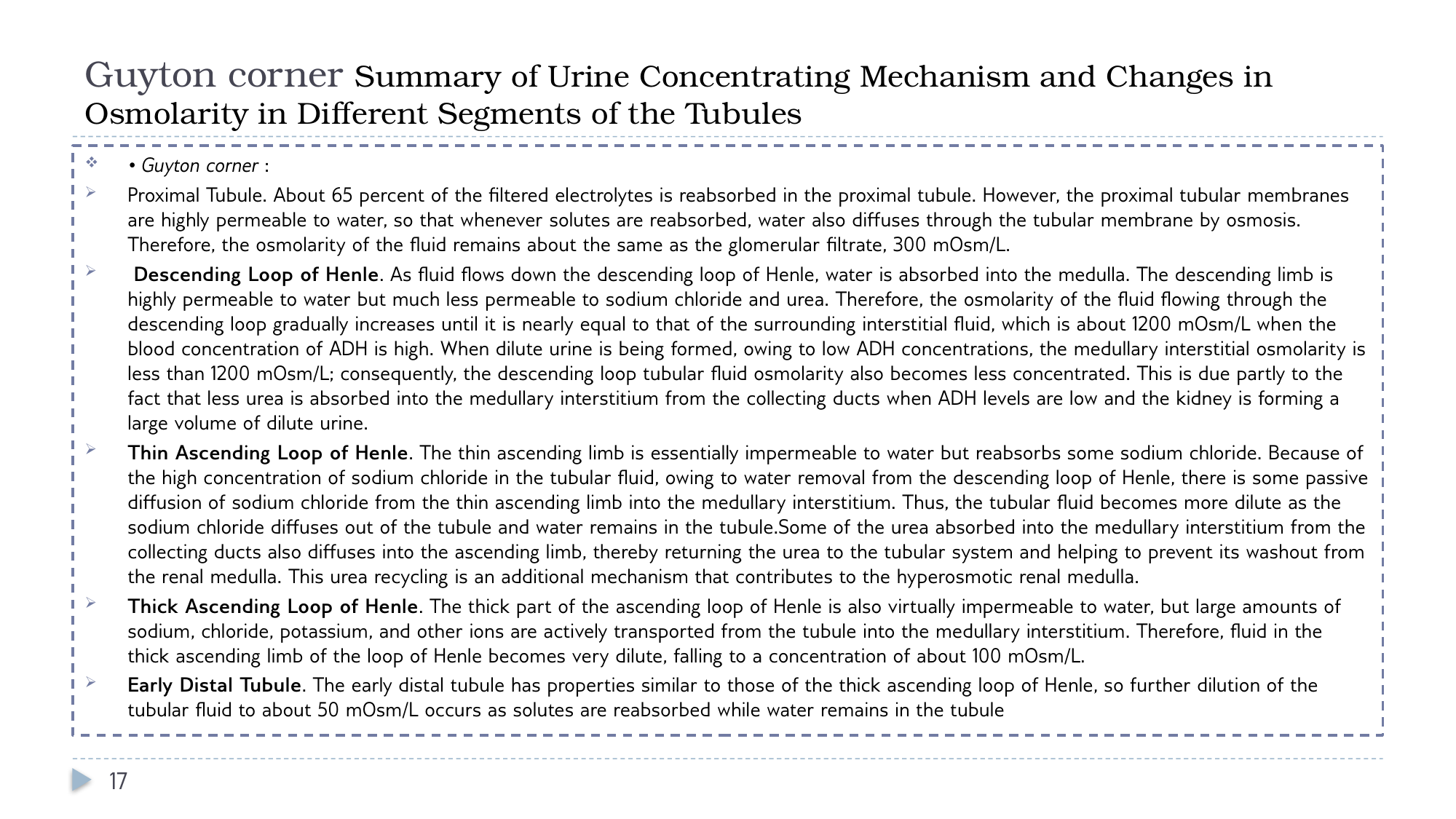

# Guyton corner Summary of Urine Concentrating Mechanism and Changes in Osmolarity in Different Segments of the Tubules
• Guyton corner :
Proximal Tubule. About 65 percent of the filtered electrolytes is reabsorbed in the proximal tubule. However, the proximal tubular membranes are highly permeable to water, so that whenever solutes are reabsorbed, water also diffuses through the tubular membrane by osmosis. Therefore, the osmolarity of the fluid remains about the same as the glomerular filtrate, 300 mOsm/L.
 Descending Loop of Henle. As fluid flows down the descending loop of Henle, water is absorbed into the medulla. The descending limb is highly permeable to water but much less permeable to sodium chloride and urea. Therefore, the osmolarity of the fluid flowing through the descending loop gradually increases until it is nearly equal to that of the surrounding interstitial fluid, which is about 1200 mOsm/L when the blood concentration of ADH is high. When dilute urine is being formed, owing to low ADH concentrations, the medullary interstitial osmolarity is less than 1200 mOsm/L; consequently, the descending loop tubular fluid osmolarity also becomes less concentrated. This is due partly to the fact that less urea is absorbed into the medullary interstitium from the collecting ducts when ADH levels are low and the kidney is forming a large volume of dilute urine.
Thin Ascending Loop of Henle. The thin ascending limb is essentially impermeable to water but reabsorbs some sodium chloride. Because of the high concentration of sodium chloride in the tubular fluid, owing to water removal from the descending loop of Henle, there is some passive diffusion of sodium chloride from the thin ascending limb into the medullary interstitium. Thus, the tubular fluid becomes more dilute as the sodium chloride diffuses out of the tubule and water remains in the tubule.Some of the urea absorbed into the medullary interstitium from the collecting ducts also diffuses into the ascending limb, thereby returning the urea to the tubular system and helping to prevent its washout from the renal medulla. This urea recycling is an additional mechanism that contributes to the hyperosmotic renal medulla.
Thick Ascending Loop of Henle. The thick part of the ascending loop of Henle is also virtually impermeable to water, but large amounts of sodium, chloride, potassium, and other ions are actively transported from the tubule into the medullary interstitium. Therefore, fluid in the thick ascending limb of the loop of Henle becomes very dilute, falling to a concentration of about 100 mOsm/L.
Early Distal Tubule. The early distal tubule has properties similar to those of the thick ascending loop of Henle, so further dilution of the tubular fluid to about 50 mOsm/L occurs as solutes are reabsorbed while water remains in the tubule
17